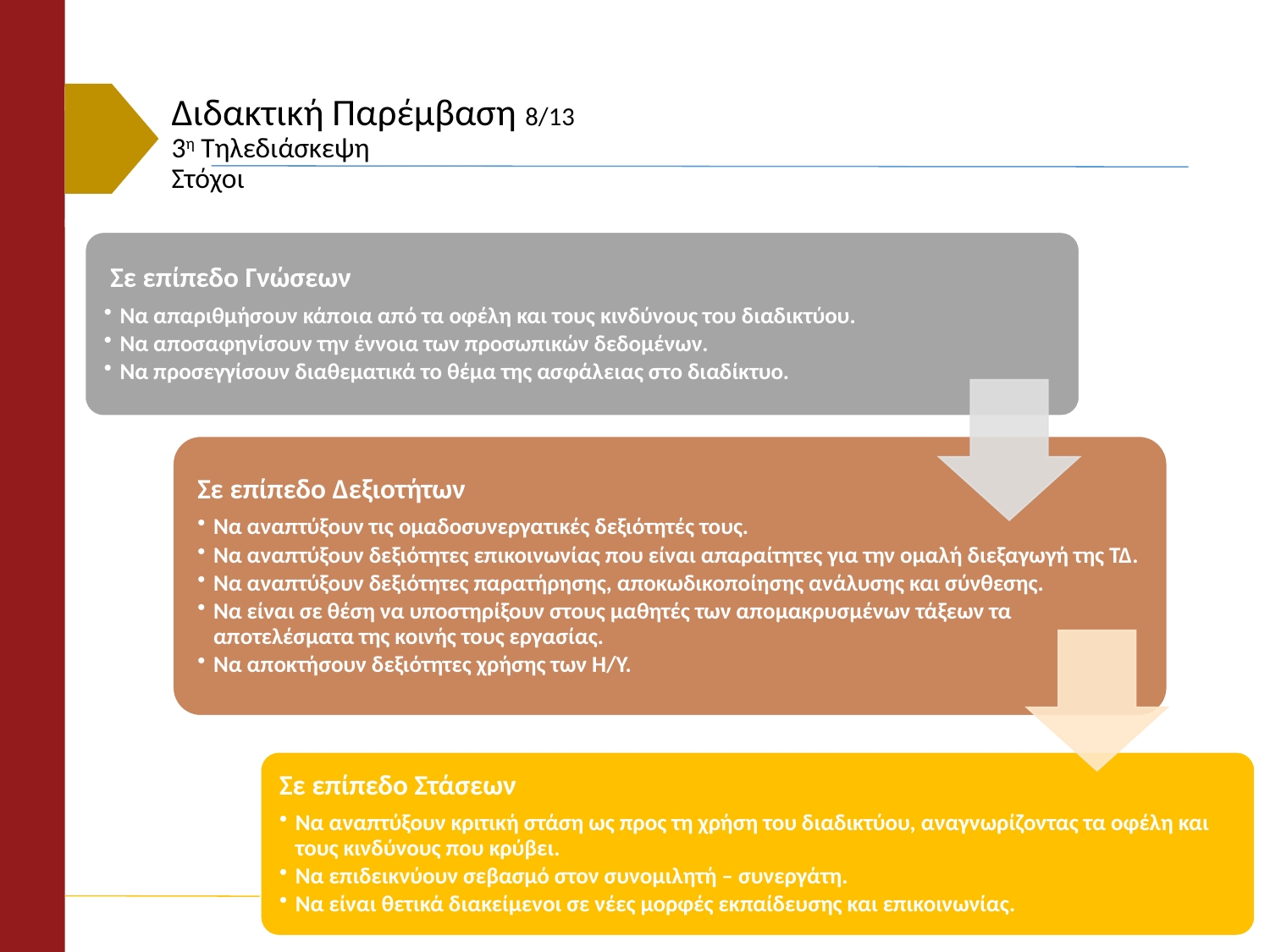

# Διδακτική Παρέμβαση 8/13 3η Τηλεδιάσκεψη Στόχοι
 Σε επίπεδο Γνώσεων
Να απαριθμήσουν κάποια από τα οφέλη και τους κινδύνους του διαδικτύου.
Να αποσαφηνίσουν την έννοια των προσωπικών δεδομένων.
Να προσεγγίσουν διαθεματικά το θέμα της ασφάλειας στο διαδίκτυο.
Σε επίπεδο Δεξιοτήτων
Να αναπτύξουν τις ομαδοσυνεργατικές δεξιότητές τους.
Να αναπτύξουν δεξιότητες επικοινωνίας που είναι απαραίτητες για την ομαλή διεξαγωγή της ΤΔ.
Να αναπτύξουν δεξιότητες παρατήρησης, αποκωδικοποίησης ανάλυσης και σύνθεσης.
Να είναι σε θέση να υποστηρίξουν στους μαθητές των απομακρυσμένων τάξεων τα αποτελέσματα της κοινής τους εργασίας.
Να αποκτήσουν δεξιότητες χρήσης των Η/Υ.
Σε επίπεδο Στάσεων
Να αναπτύξουν κριτική στάση ως προς τη χρήση του διαδικτύου, αναγνωρίζοντας τα οφέλη και τους κινδύνους που κρύβει.
Να επιδεικνύουν σεβασμό στον συνομιλητή – συνεργάτη.
Να είναι θετικά διακείμενοι σε νέες μορφές εκπαίδευσης και επικοινωνίας.